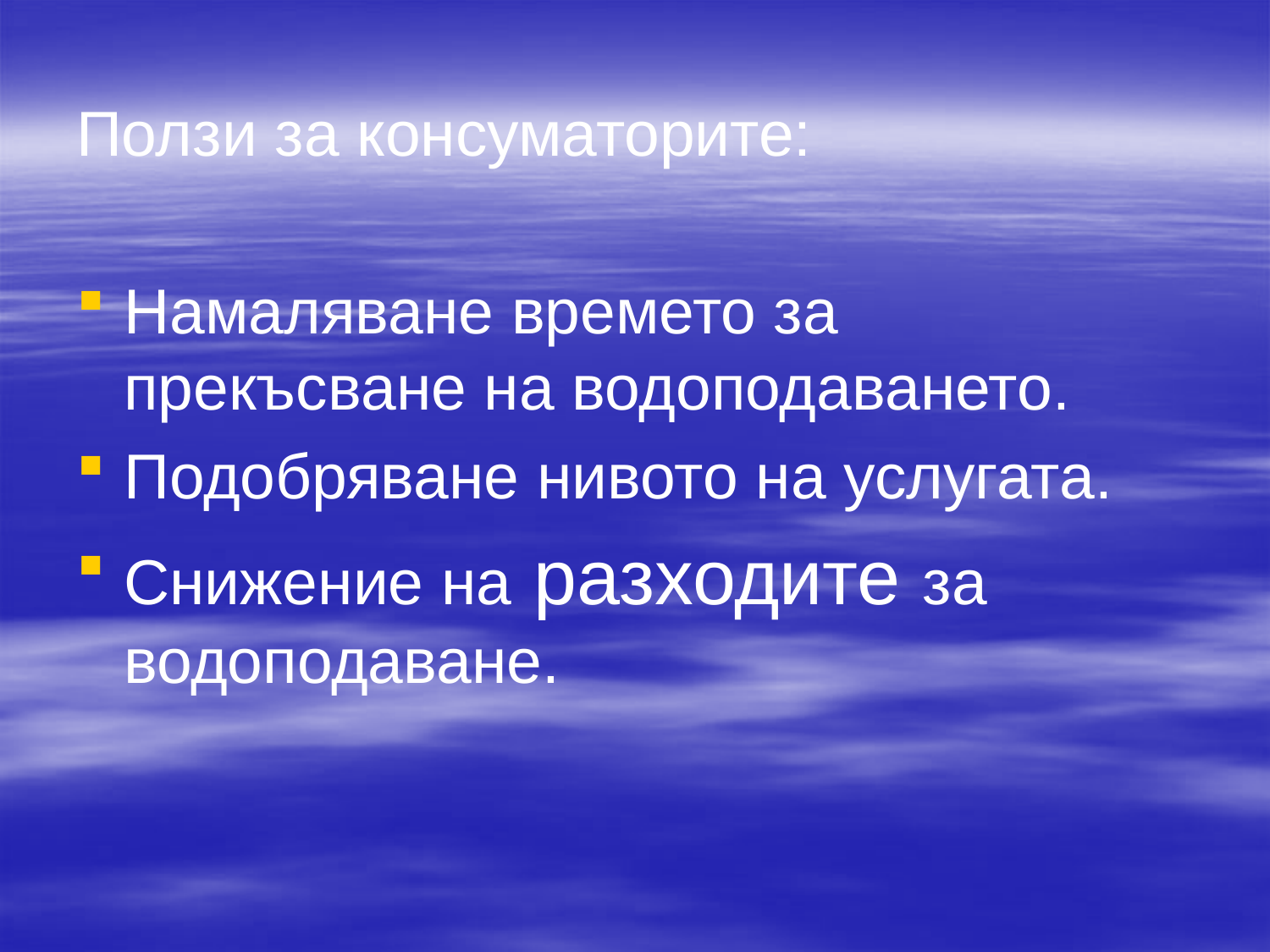

Ползи за консуматорите:

Намаляване времето за прекъсване на водоподаването.
Подобряване нивото на услугата.
Снижение на разходите за водоподаване.